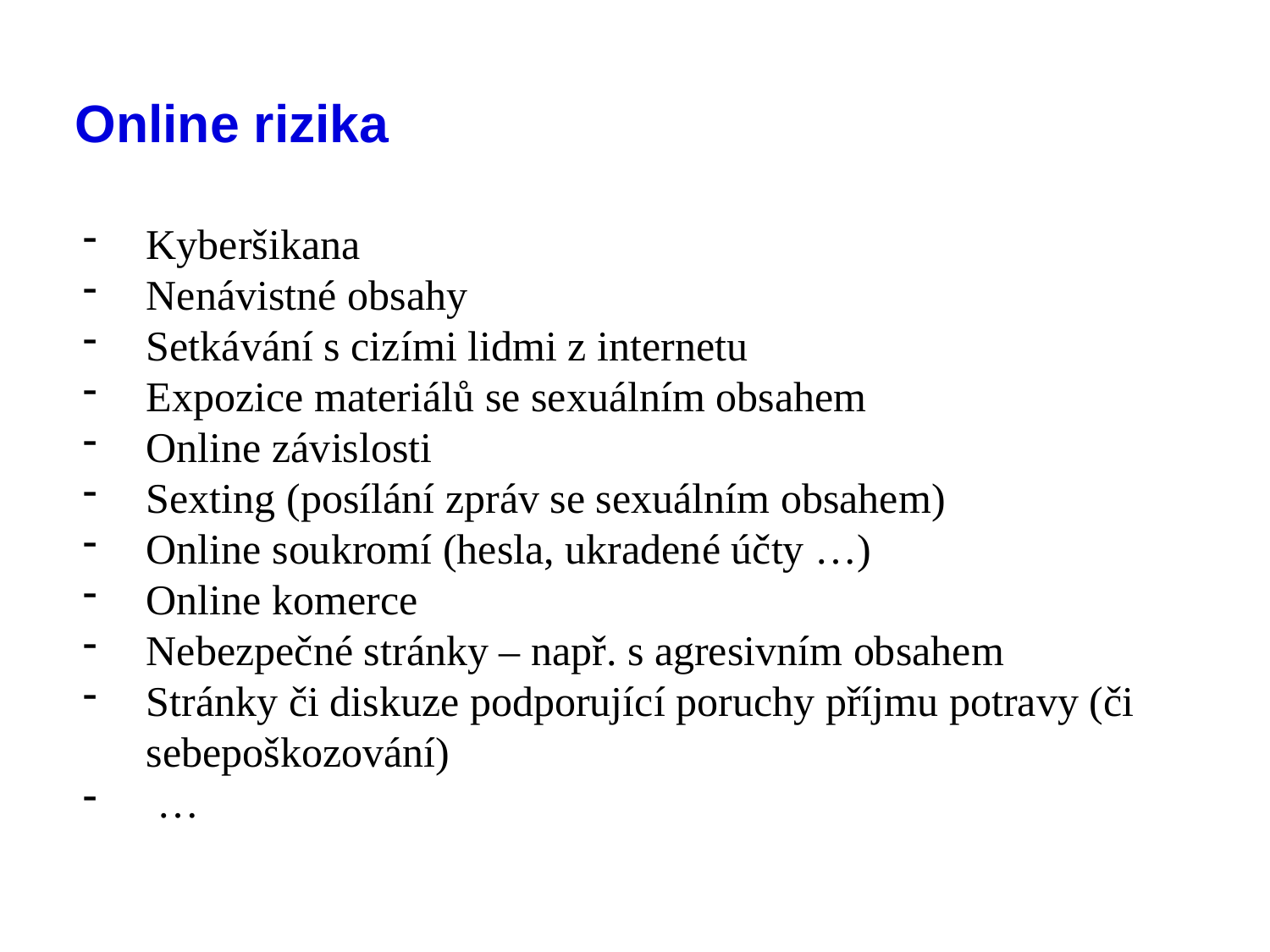

Kyberšikana
Nenávistné obsahy
Setkávání s cizími lidmi z internetu
Expozice materiálů se sexuálním obsahem
Online závislosti
Sexting (posílání zpráv se sexuálním obsahem)
Online soukromí (hesla, ukradené účty …)
Online komerce
Nebezpečné stránky – např. s agresivním obsahem
Stránky či diskuze podporující poruchy příjmu potravy (či sebepoškozování)
 …
# Online rizika